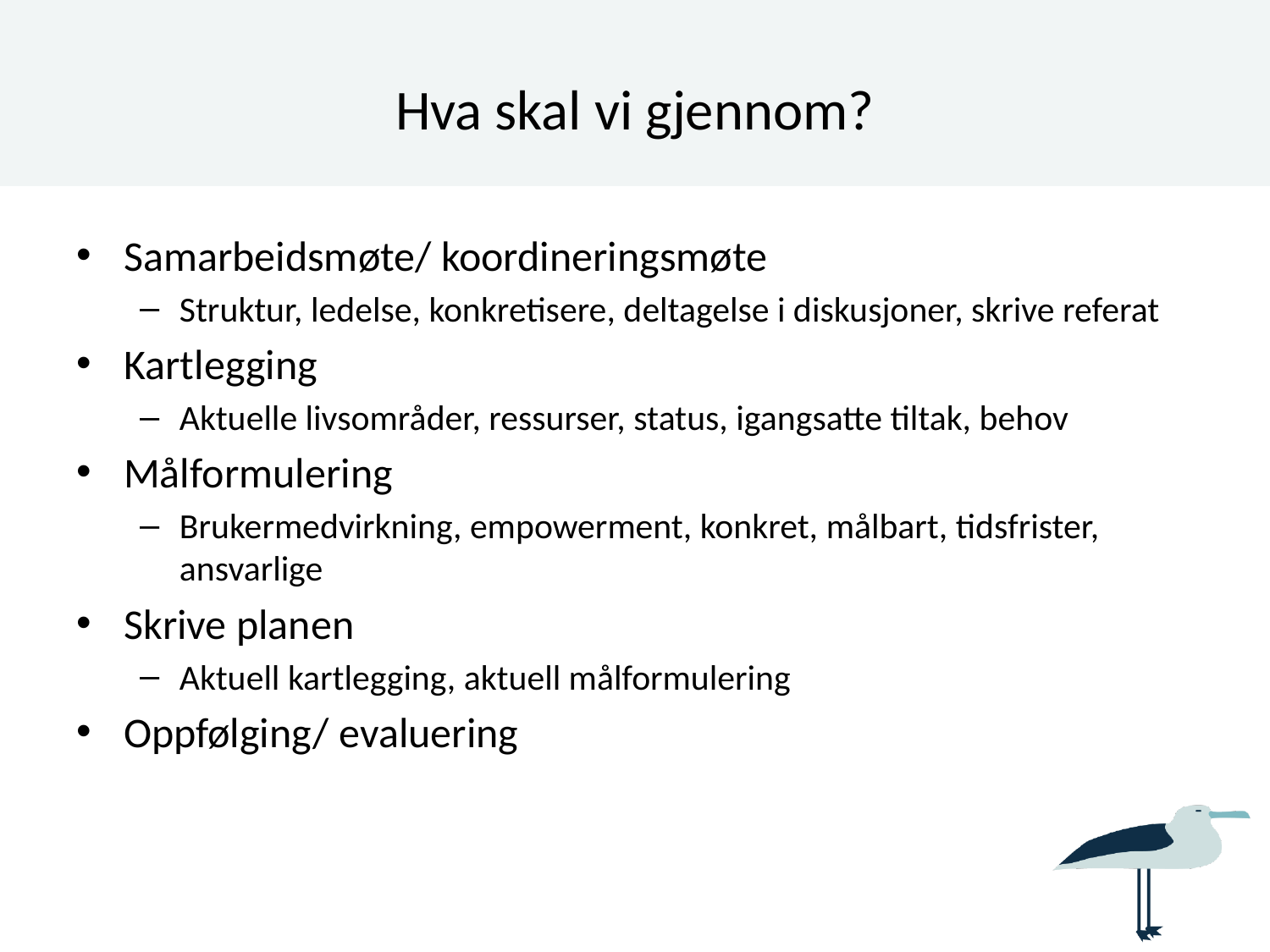

# Hva skal vi gjennom?
Samarbeidsmøte/ koordineringsmøte
Struktur, ledelse, konkretisere, deltagelse i diskusjoner, skrive referat
Kartlegging
Aktuelle livsområder, ressurser, status, igangsatte tiltak, behov
Målformulering
Brukermedvirkning, empowerment, konkret, målbart, tidsfrister, ansvarlige
Skrive planen
Aktuell kartlegging, aktuell målformulering
Oppfølging/ evaluering